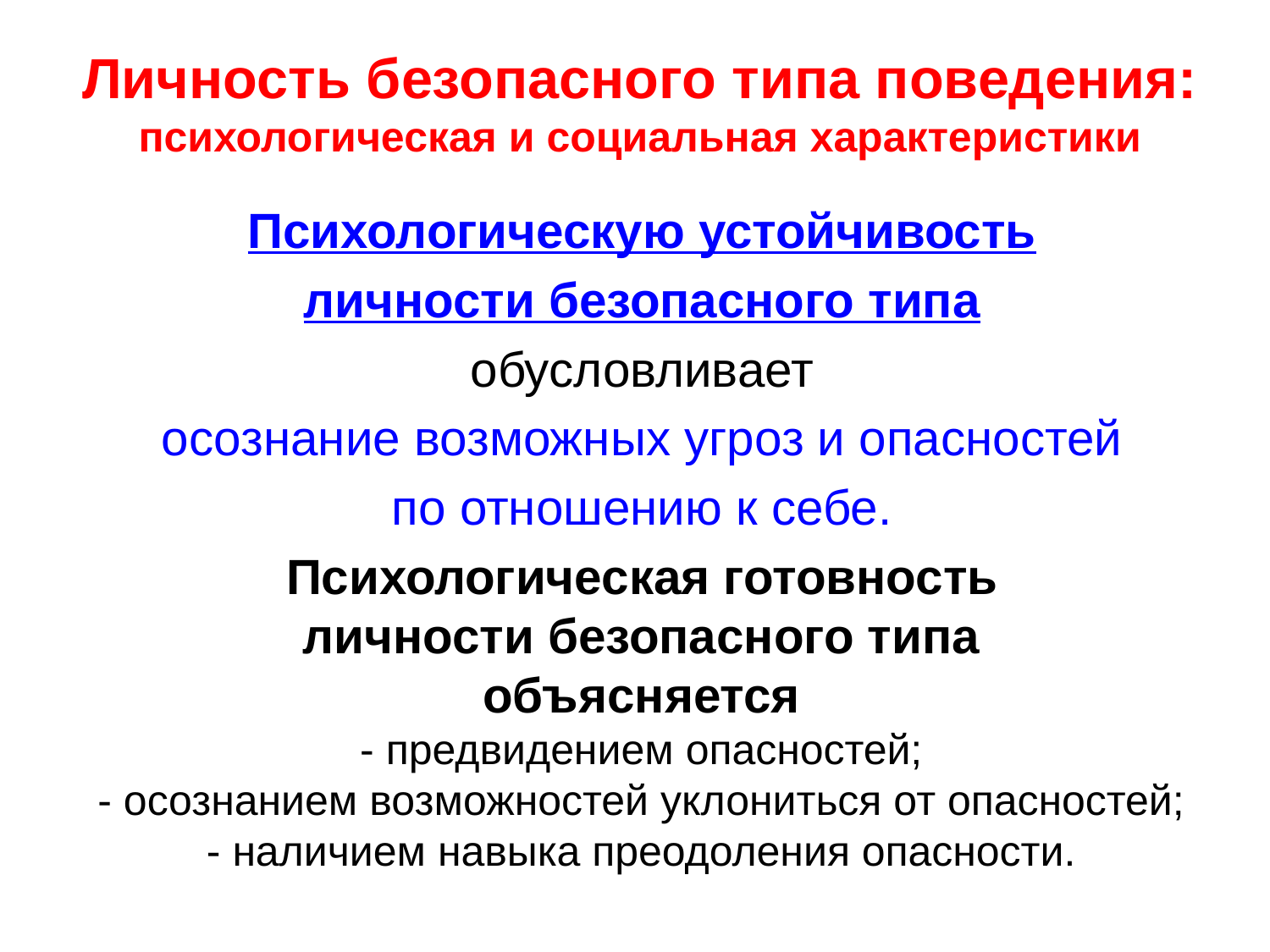

# Личность безопасного типа поведения: психологическая и социальная характеристики

Психологическую устойчивость
личности безопасного типа
обусловливает
осознание возможных угроз и опасностей
по отношению к себе.
Психологическая готовность
личности безопасного типа
объясняется
- предвидением опасностей;
- осознанием возможностей уклониться от опасностей;
- наличием навыка преодоления опасности.